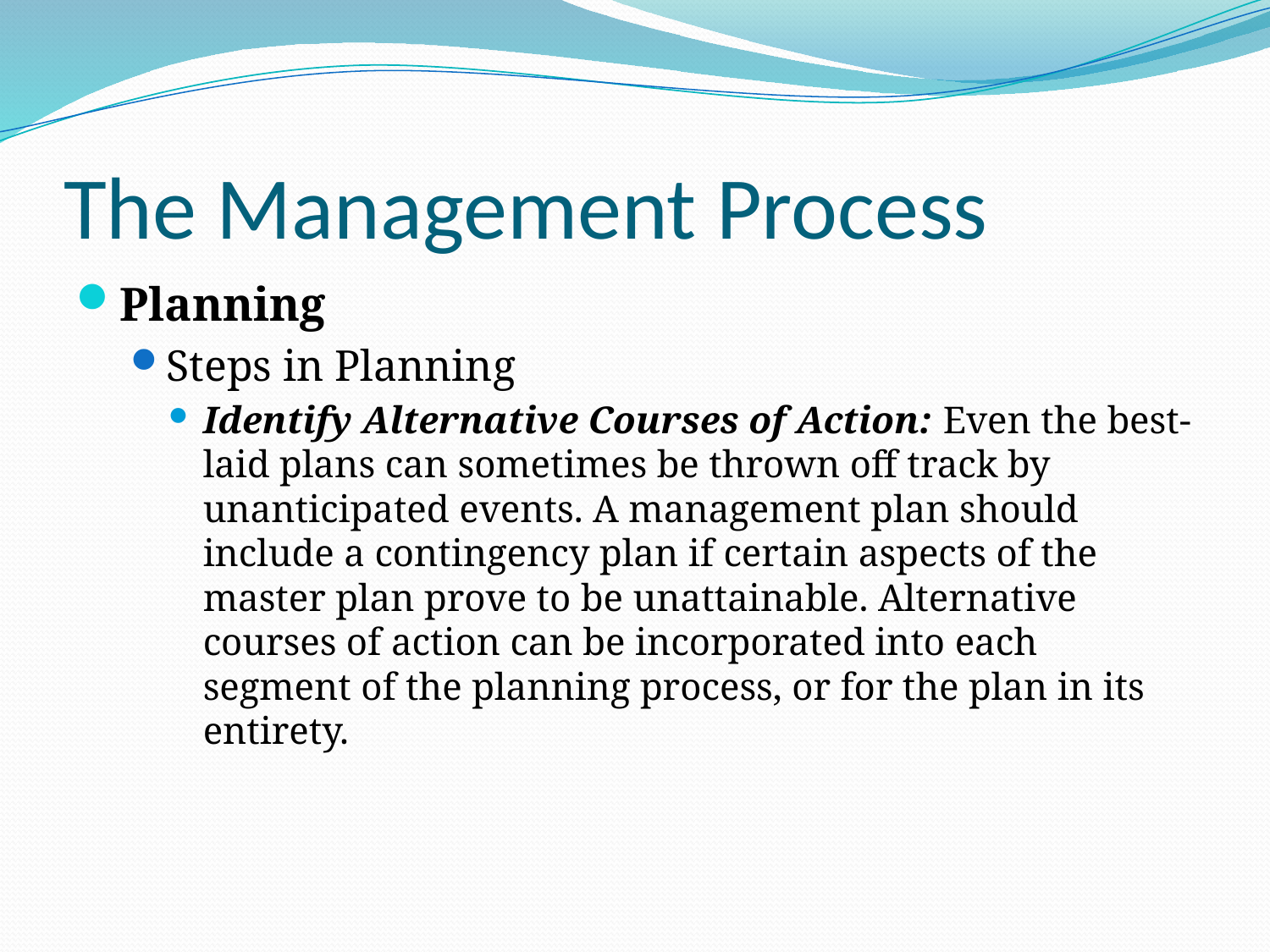

# The Management Process
Planning
Steps in Planning
Identify Alternative Courses of Action: Even the best-laid plans can sometimes be thrown off track by unanticipated events. A management plan should include a contingency plan if certain aspects of the master plan prove to be unattainable. Alternative courses of action can be incorporated into each segment of the planning process, or for the plan in its entirety.